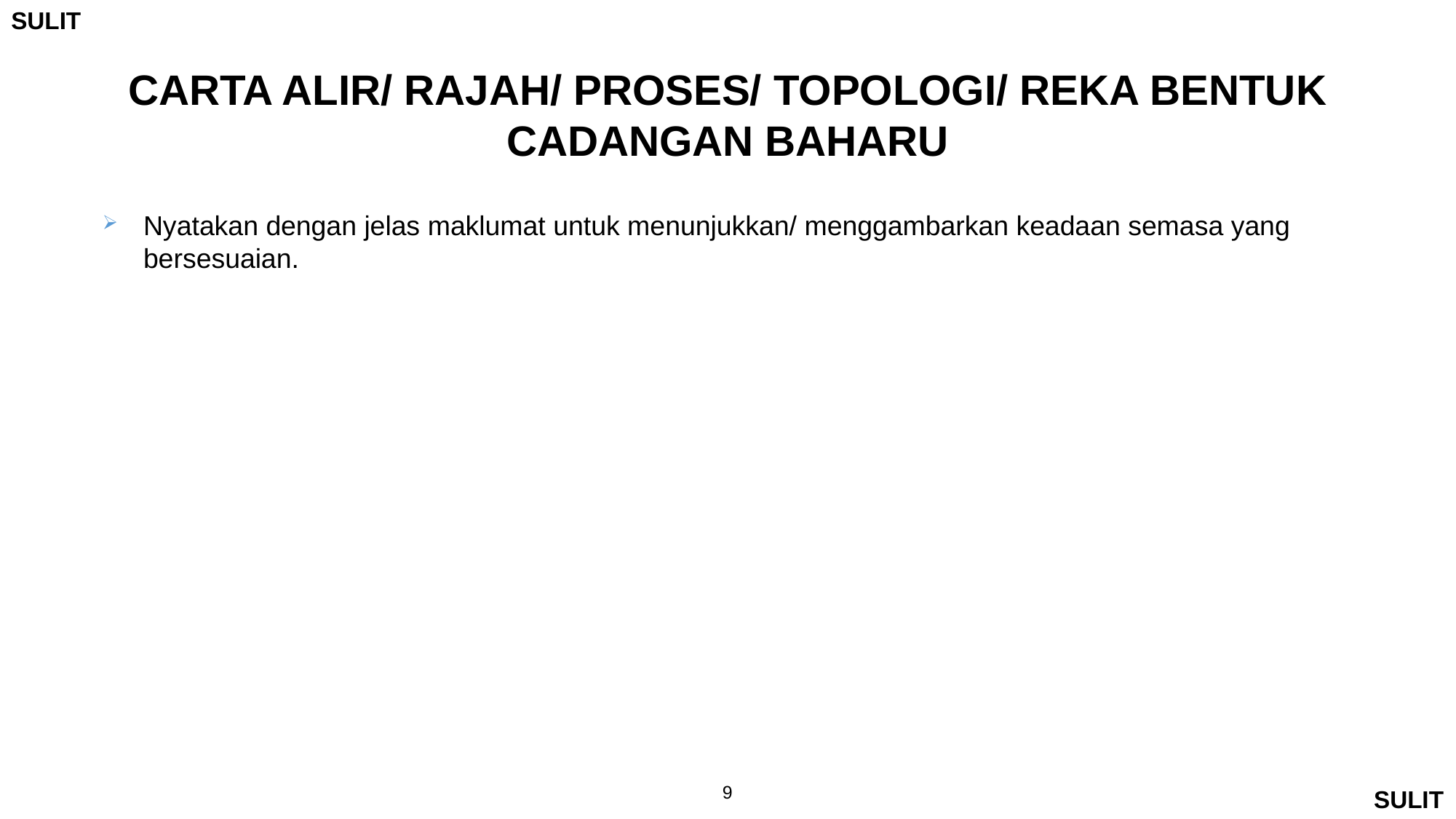

CARTA ALIR/ RAJAH/ PROSES/ TOPOLOGI/ REKA BENTUK
CADANGAN BAHARU
Nyatakan dengan jelas maklumat untuk menunjukkan/ menggambarkan keadaan semasa yang bersesuaian.
9